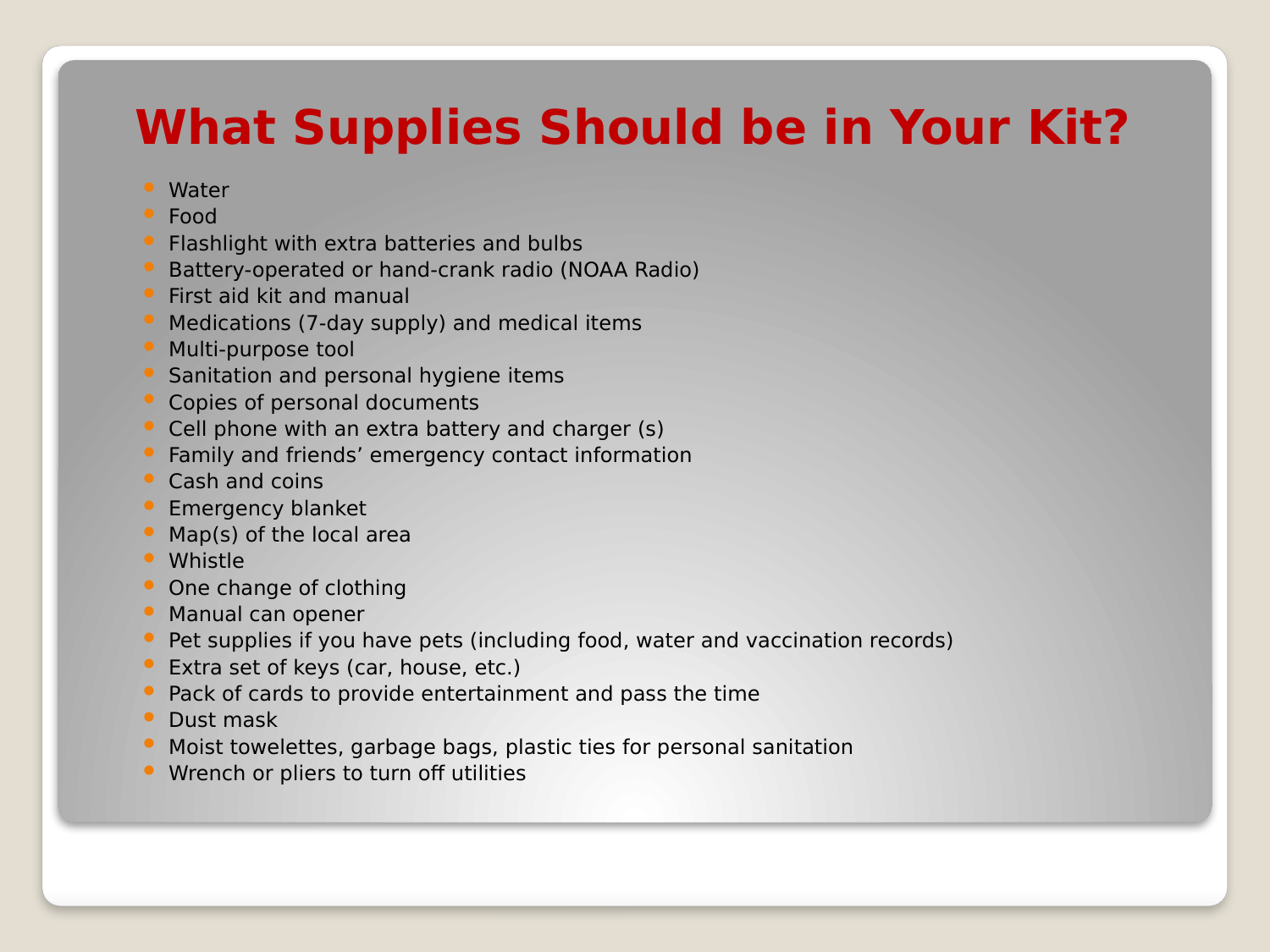

# What Supplies Should be in Your Kit?
Water
Food
Flashlight with extra batteries and bulbs
Battery-operated or hand-crank radio (NOAA Radio)
First aid kit and manual
Medications (7-day supply) and medical items
Multi-purpose tool
Sanitation and personal hygiene items
Copies of personal documents
Cell phone with an extra battery and charger (s)
Family and friends’ emergency contact information
Cash and coins
Emergency blanket
Map(s) of the local area
Whistle
One change of clothing
Manual can opener
Pet supplies if you have pets (including food, water and vaccination records)
Extra set of keys (car, house, etc.)
Pack of cards to provide entertainment and pass the time
Dust mask
Moist towelettes, garbage bags, plastic ties for personal sanitation
Wrench or pliers to turn off utilities